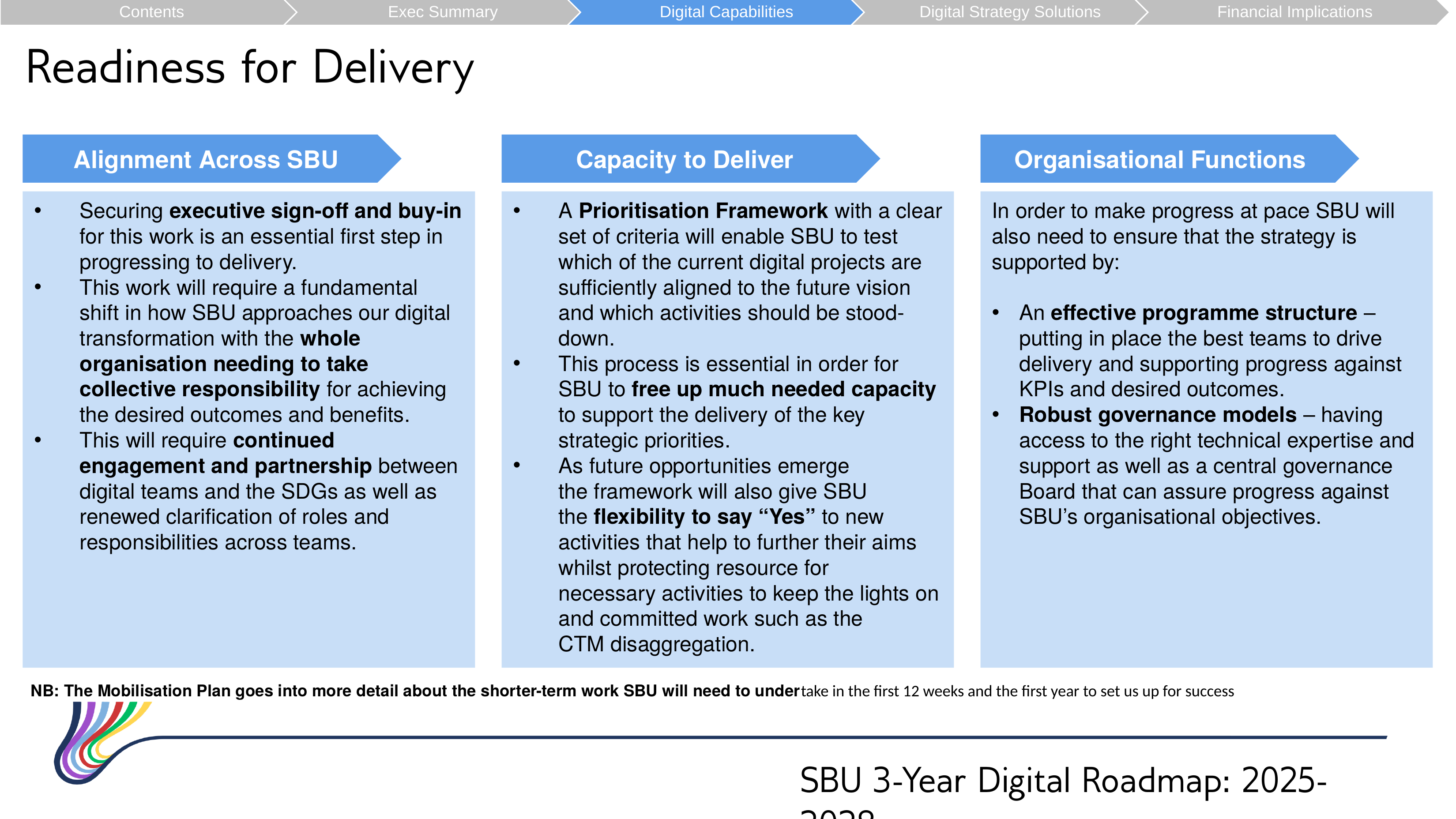

Contents
Exec Summary
Digital Capabilities
Digital Strategy Solutions
Financial Implications
Readiness for Delivery
Alignment Across SBU
Capacity to Deliver
Organisational Functions
Securing executive sign-off and buy-in for this work is an essential first step in progressing to delivery.
This work will require a fundamental shift in how SBU approaches our digital transformation with the whole organisation needing to take collective responsibility for achieving the desired outcomes and benefits.
This will require continued engagement and partnership between digital teams and the SDGs as well as renewed clarification of roles and responsibilities across teams.
A Prioritisation Framework with a clear set of criteria will enable SBU to test which of the current digital projects are sufficiently aligned to the future vision and which activities should be stood-down.
This process is essential in order for SBU to free up much needed capacity to support the delivery of the key strategic priorities.
As future opportunities emerge the framework will also give SBU the flexibility to say “Yes” to new activities that help to further their aims whilst protecting resource for necessary activities to keep the lights on and committed work such as the CTM disaggregation.
In order to make progress at pace SBU will also need to ensure that the strategy is supported by:
An effective programme structure – putting in place the best teams to drive delivery and supporting progress against KPIs and desired outcomes.
Robust governance models – having access to the right technical expertise and support as well as a central governance Board that can assure progress against SBU’s organisational objectives.
NB: The Mobilisation Plan goes into more detail about the shorter-term work SBU will need to undertake in the first 12 weeks and the first year to set us up for success
SBU 3-Year Digital Roadmap: 2025-2028